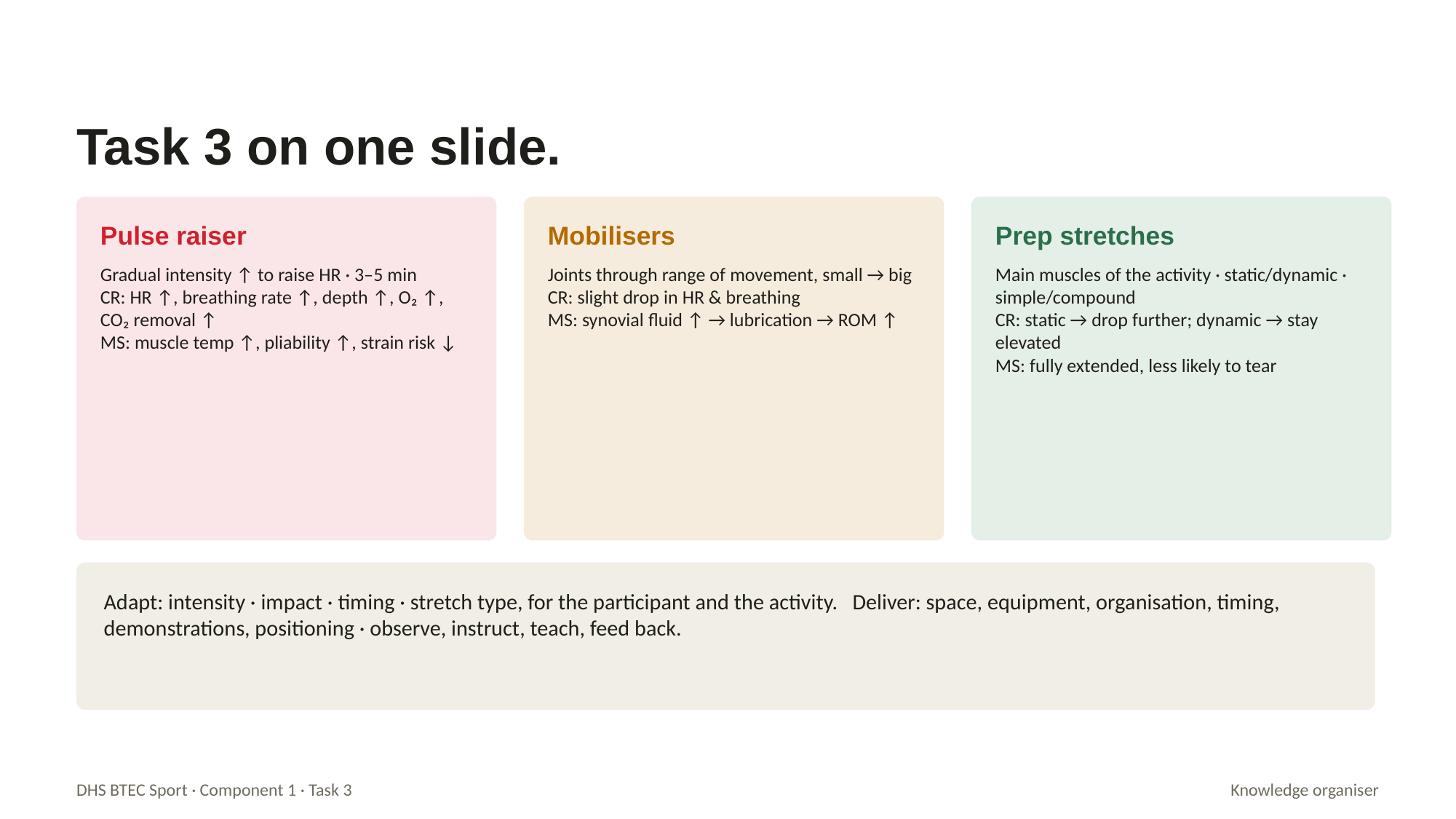

Task 3 on one slide.

Pulse raiser
Mobilisers
Prep stretches
Gradual intensity ↑ to raise HR · 3–5 min
CR: HR ↑, breathing rate ↑, depth ↑, O₂ ↑, CO₂ removal ↑
MS: muscle temp ↑, pliability ↑, strain risk ↓
Joints through range of movement, small → big
CR: slight drop in HR & breathing
MS: synovial fluid ↑ → lubrication → ROM ↑
Main muscles of the activity · static/dynamic · simple/compound
CR: static → drop further; dynamic → stay elevated
MS: fully extended, less likely to tear

Adapt: intensity · impact · timing · stretch type, for the participant and the activity.   Deliver: space, equipment, organisation, timing, demonstrations, positioning · observe, instruct, teach, feed back.
DHS BTEC Sport · Component 1 · Task 3
Knowledge organiser